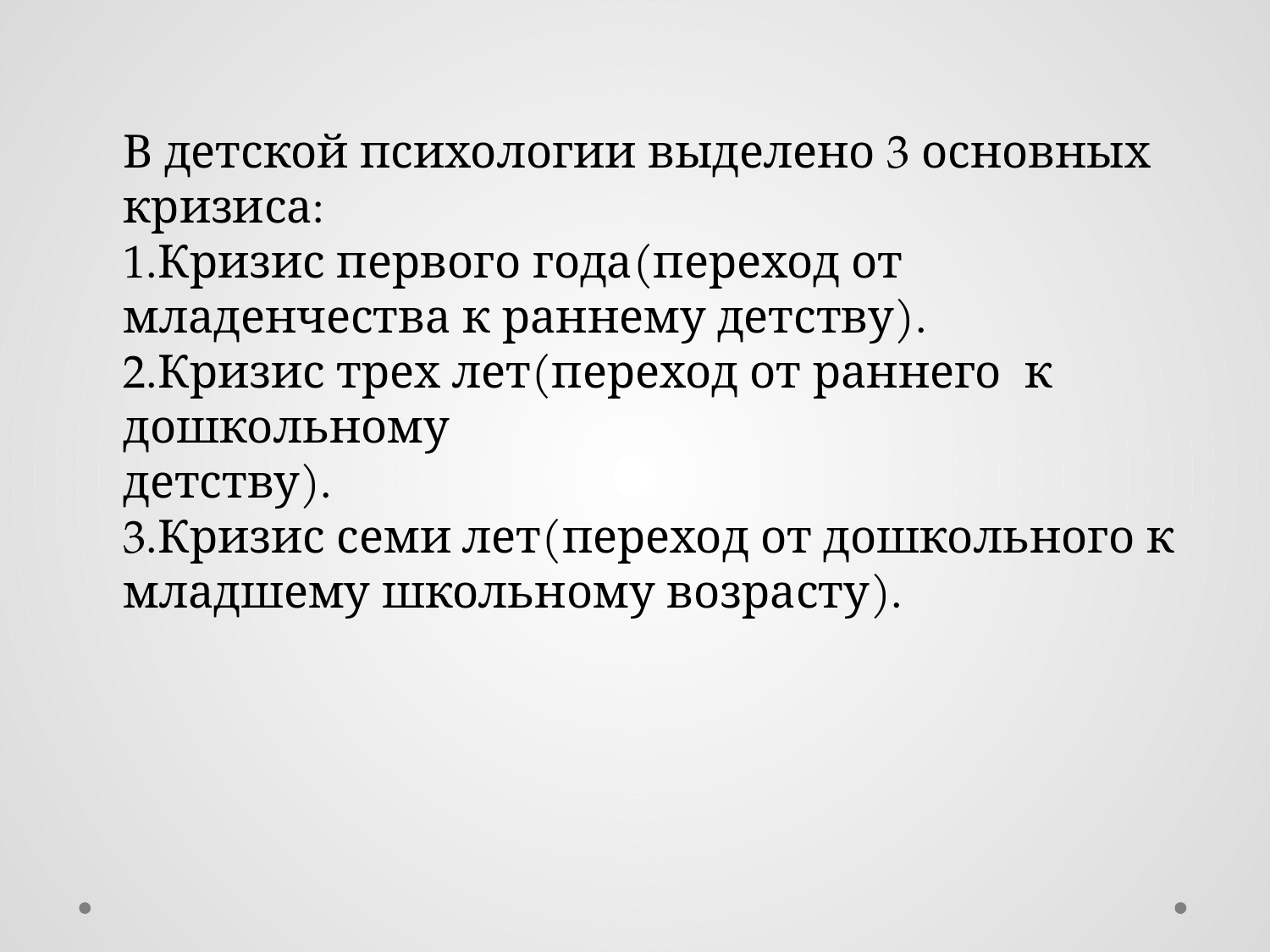

В детской психологии выделено 3 основных кризиса:
1.Кризис первого года(переход от младенчества к раннему детству).
2.Кризис трех лет(переход от раннего  к  дошкольному
детству).
3.Кризис семи лет(переход от дошкольного к младшему школьному возрасту).